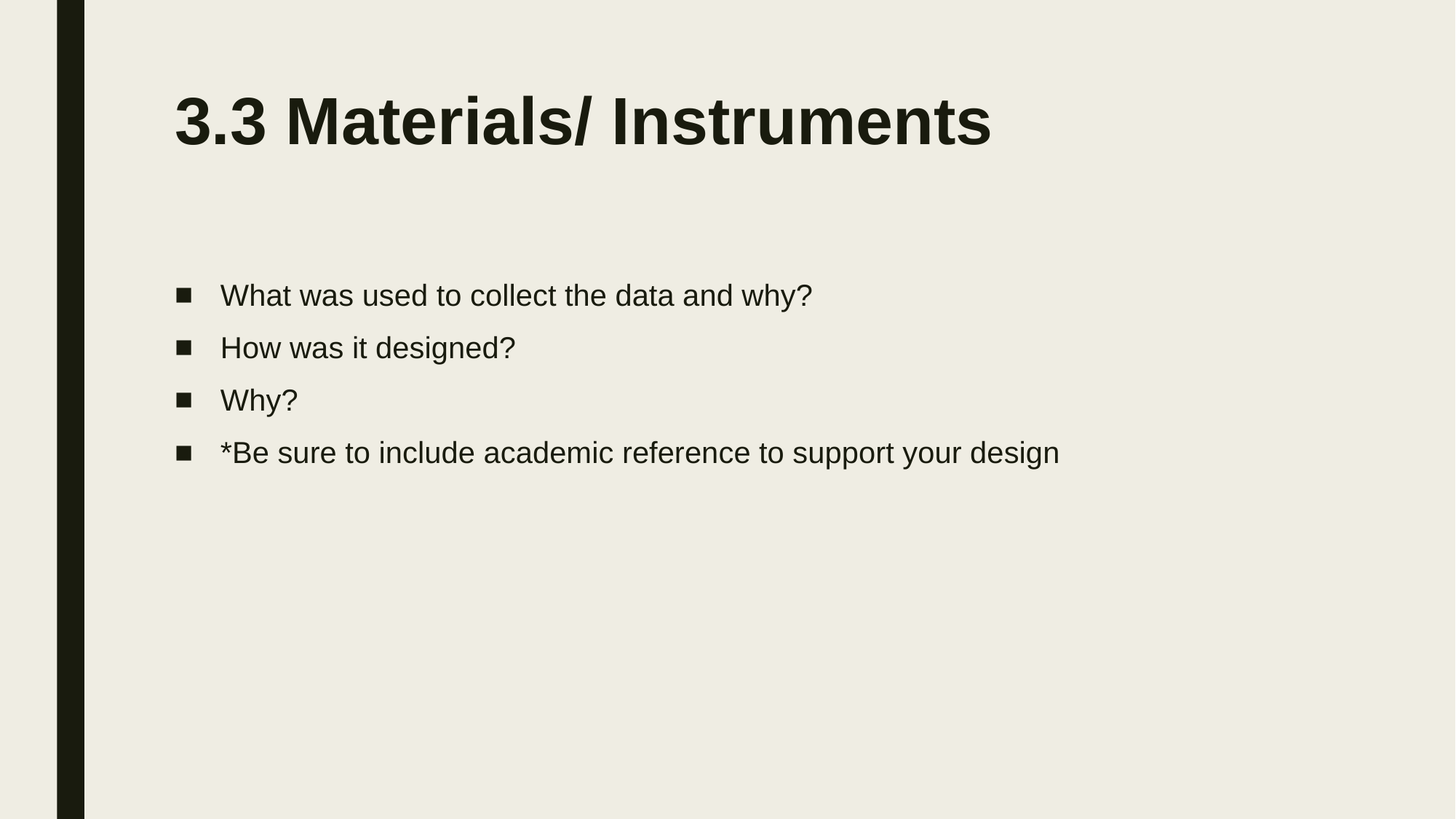

# 3.3 Materials/ Instruments
What was used to collect the data and why?
How was it designed?
Why?
*Be sure to include academic reference to support your design